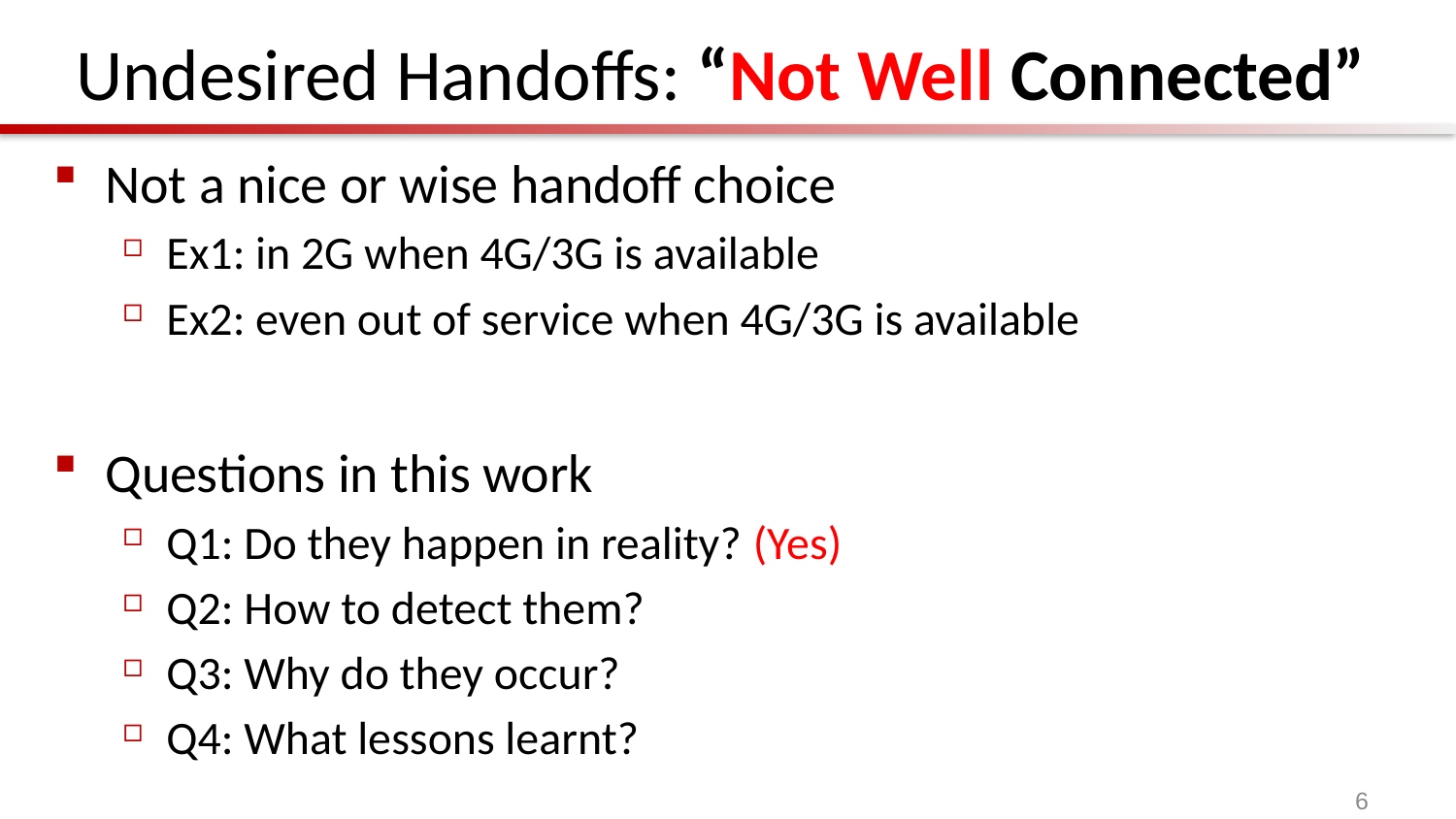

# Undesired Handoffs: “Not Well Connected”
Not a nice or wise handoff choice
Ex1: in 2G when 4G/3G is available
Ex2: even out of service when 4G/3G is available

Questions in this work
Q1: Do they happen in reality? (Yes)
Q2: How to detect them?
Q3: Why do they occur?
Q4: What lessons learnt?

6